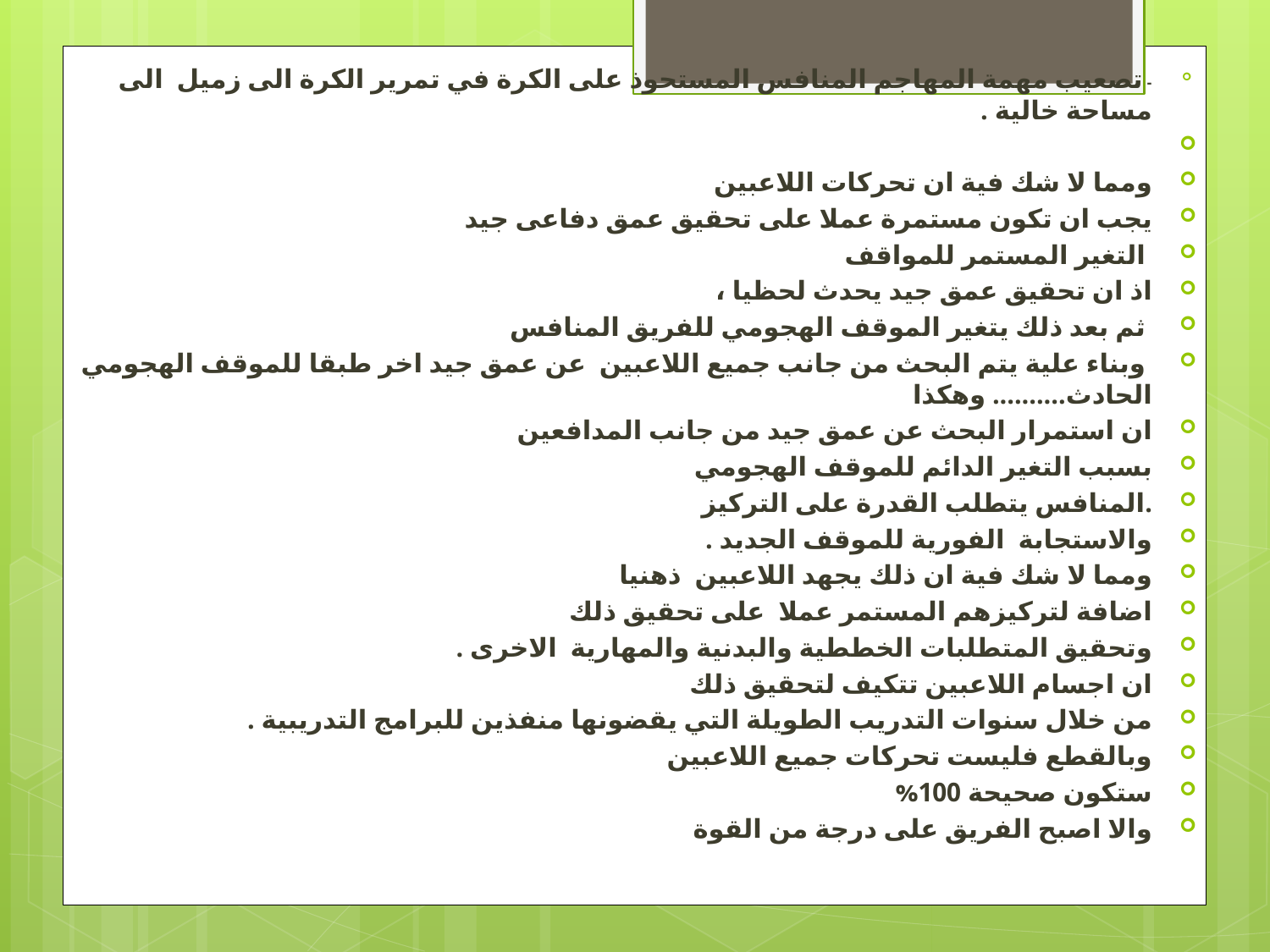

- تصعيب مهمة المهاجم المنافس المستحوذ على الكرة في تمرير الكرة الى زميل  الى مساحة خالية .

ومما لا شك فية ان تحركات اللاعبين
يجب ان تكون مستمرة عملا على تحقيق عمق دفاعى جيد
 التغير المستمر للمواقف
اذ ان تحقيق عمق جيد يحدث لحظيا ،
 ثم بعد ذلك يتغير الموقف الهجومي للفريق المنافس
 وبناء علية يتم البحث من جانب جميع اللاعبين  عن عمق جيد اخر طبقا للموقف الهجومي الحادث………. وهكذا
ان استمرار البحث عن عمق جيد من جانب المدافعين
بسبب التغير الدائم للموقف الهجومي
.المنافس يتطلب القدرة على التركيز
والاستجابة  الفورية للموقف الجديد .
ومما لا شك فية ان ذلك يجهد اللاعبين  ذهنيا
اضافة لتركيزهم المستمر عملا  على تحقيق ذلك
وتحقيق المتطلبات الخططية والبدنية والمهارية  الاخرى .
ان اجسام اللاعبين تتكيف لتحقيق ذلك
من خلال سنوات التدريب الطويلة التي يقضونها منفذين للبرامج التدريبية .
وبالقطع فليست تحركات جميع اللاعبين
ستكون صحيحة 100%
والا اصبح الفريق على درجة من القوة